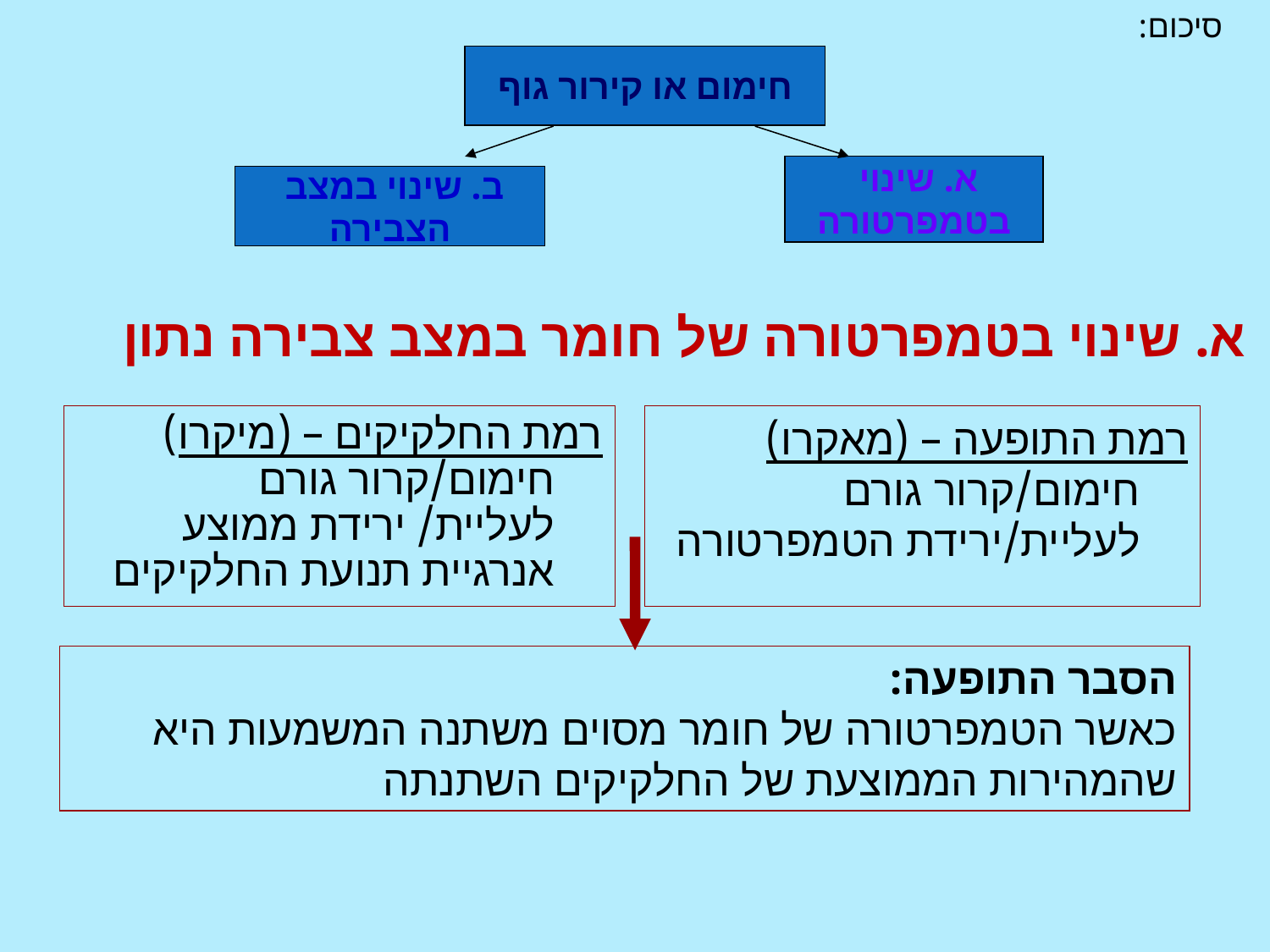

סיכום:
חימום או קירור גוף

א. שינוי
בטמפרטורה
ב. שינוי במצב
הצבירה
# א. שינוי בטמפרטורה של חומר במצב צבירה נתון
רמת החלקיקים – (מיקרו) חימום/קרור גורם
לעליית/ ירידת ממוצע
אנרגיית תנועת החלקיקים

רמת התופעה – (מאקרו) חימום/קרור גורם לעליית/ירידת הטמפרטורה

הסבר התופעה:
כאשר הטמפרטורה של חומר מסוים משתנה המשמעות היא שהמהירות הממוצעת של החלקיקים השתנתה